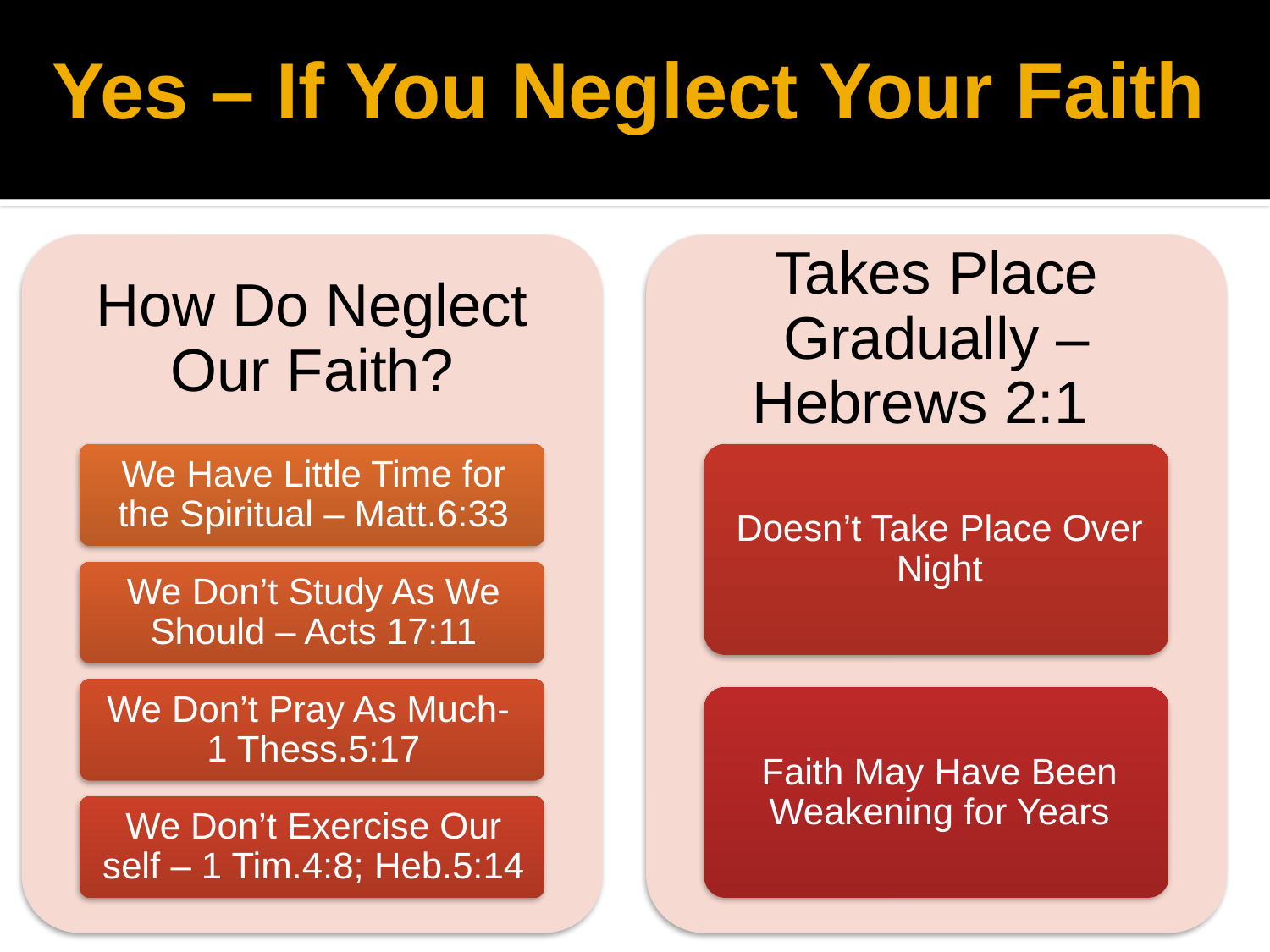

# Yes – If You Neglect Your Faith
How Do Neglect Our Faith?
We Have Little Time for the Spiritual – Matt.6:33
We Don’t Study As We Should – Acts 17:11
We Don’t Pray As Much-  1 Thess.5:17
We Don’t Exercise Our self – 1 Tim.4:8; Heb.5:14
Takes Place Gradually – Hebrews 2:1
Doesn’t Take Place Over Night
Faith May Have Been Weakening for Years